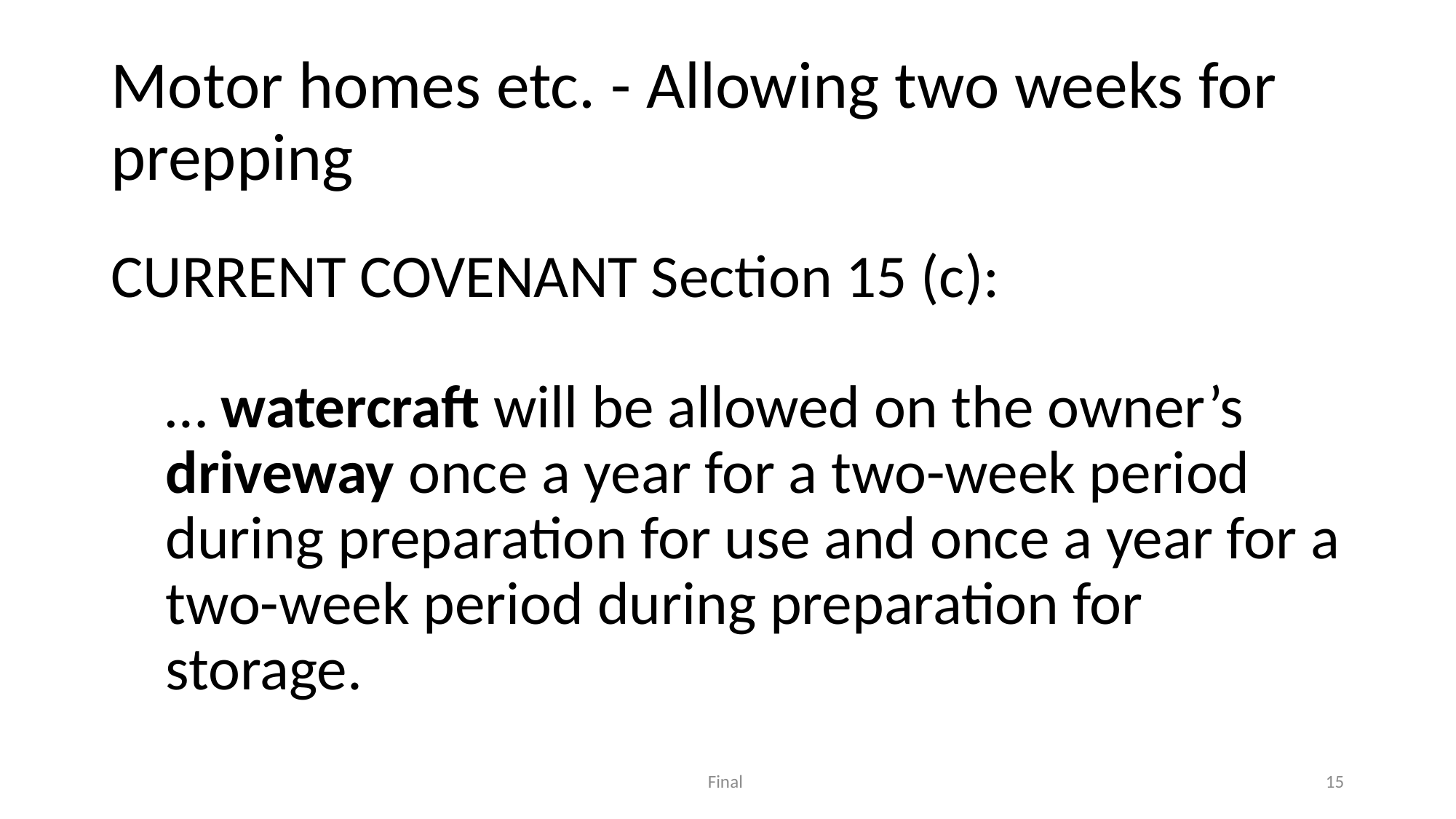

# Motor homes etc. - Allowing two weeks for prepping
CURRENT COVENANT Section 15 (c):

… watercraft will be allowed on the owner’s driveway once a year for a two-week period during preparation for use and once a year for a two-week period during preparation for storage.

Final
15